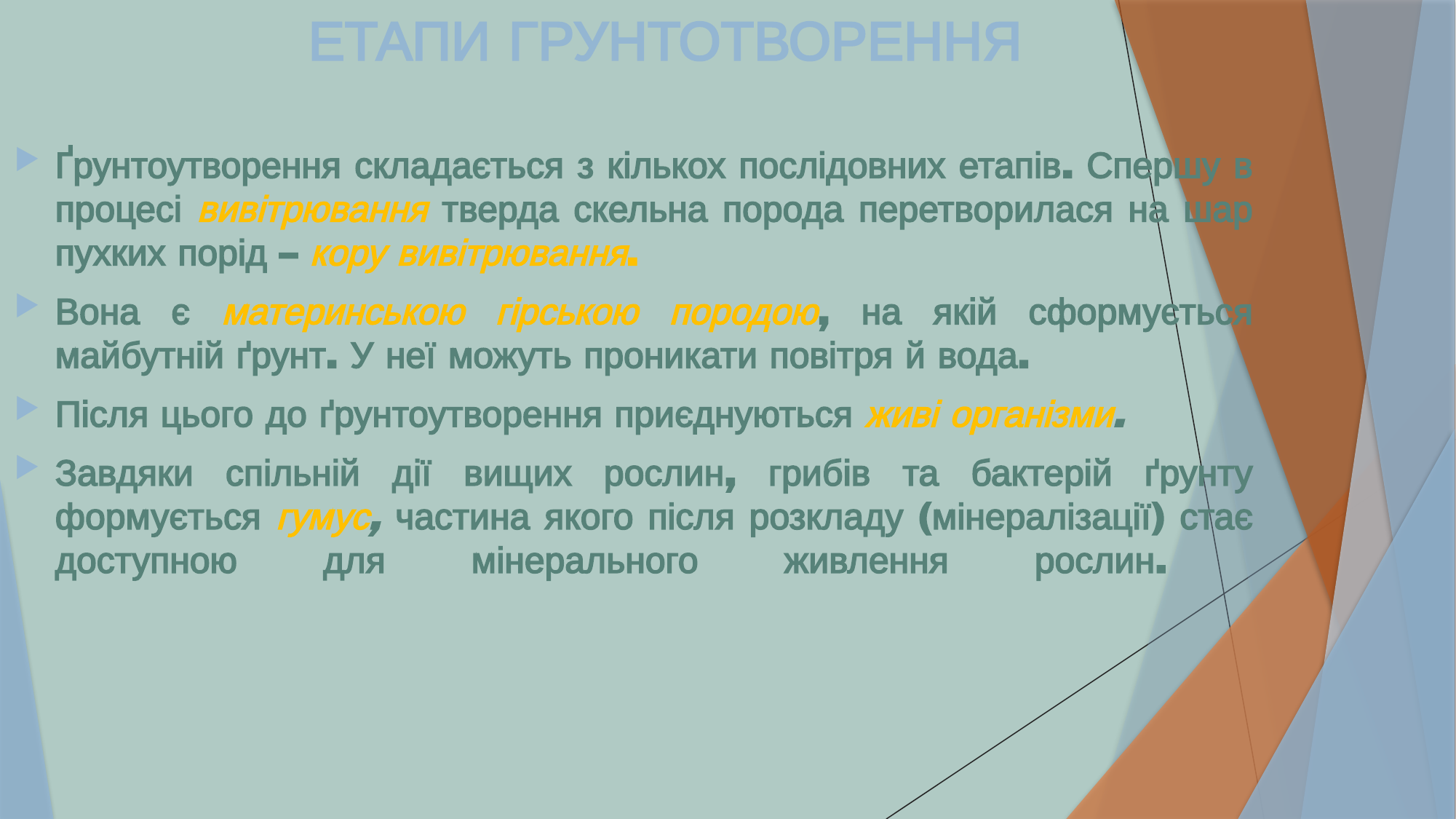

# ЕТАПИ ГРУНТОТВОРЕННЯ
Ґрунтоутворення складається з кількох послідовних етапів. Спершу в процесі вивітрювання тверда скельна порода перетворилася на шар пухких порід – кору вивітрювання.
Вона є материнською гірською породою, на якій сформується майбутній ґрунт. У неї можуть проникати повітря й вода.
Після цього до ґрунтоутворення приєднуються живі організми.
Завдяки спільній дії вищих рослин, грибів та бактерій ґрунту формується гумус, частина якого після розкладу (мінералізації) стає доступною для мінерального живлення рослин.